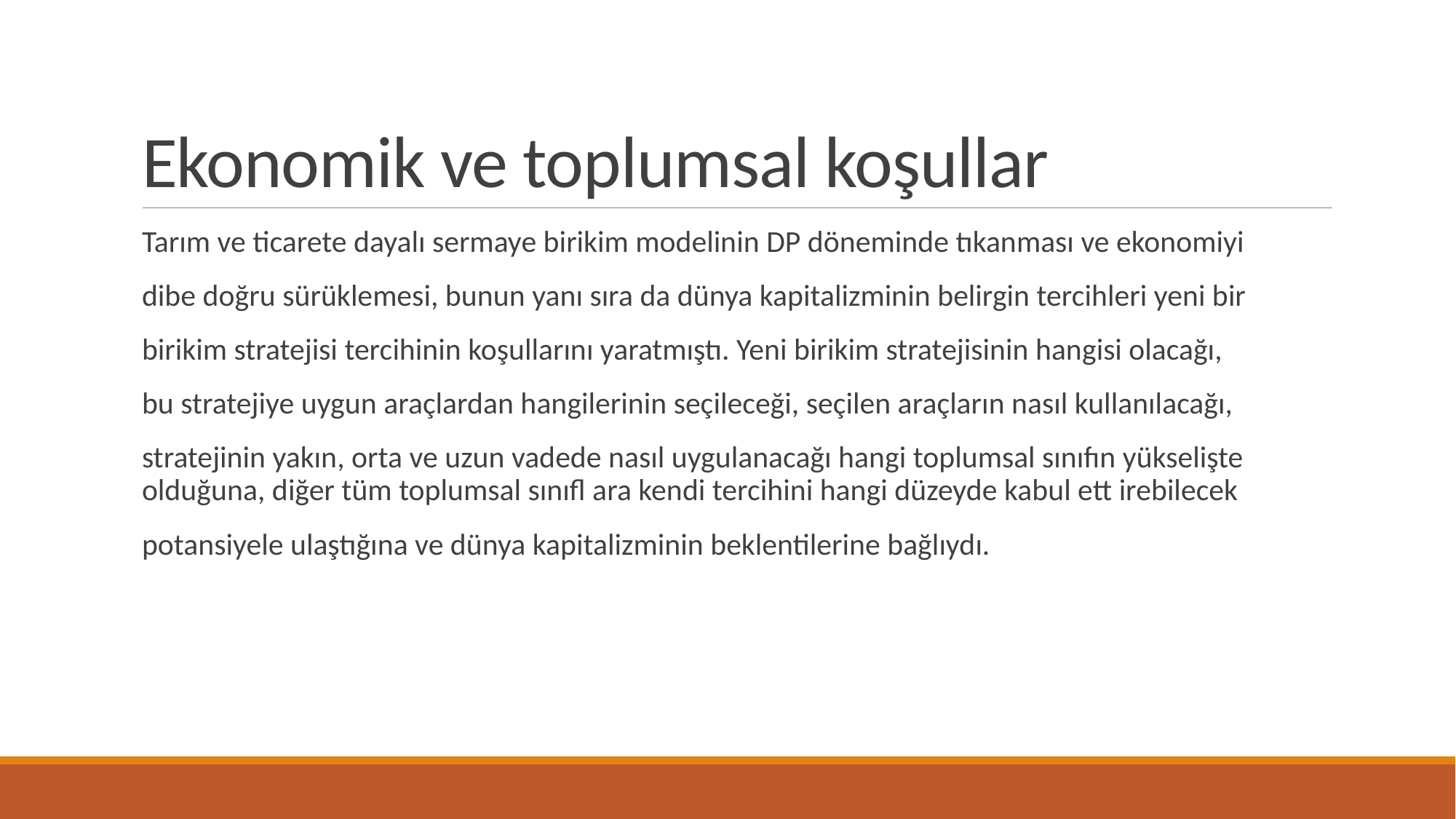

# Ekonomik ve toplumsal koşullar
Tarım ve ticarete dayalı sermaye birikim modelinin DP döneminde tıkanması ve ekonomiyi
dibe doğru sürüklemesi, bunun yanı sıra da dünya kapitalizminin belirgin tercihleri yeni bir
birikim stratejisi tercihinin koşullarını yaratmıştı. Yeni birikim stratejisinin hangisi olacağı,
bu stratejiye uygun araçlardan hangilerinin seçileceği, seçilen araçların nasıl kullanılacağı,
stratejinin yakın, orta ve uzun vadede nasıl uygulanacağı hangi toplumsal sınıfın yükselişte olduğuna, diğer tüm toplumsal sınıfl ara kendi tercihini hangi düzeyde kabul ett irebilecek
potansiyele ulaştığına ve dünya kapitalizminin beklentilerine bağlıydı.